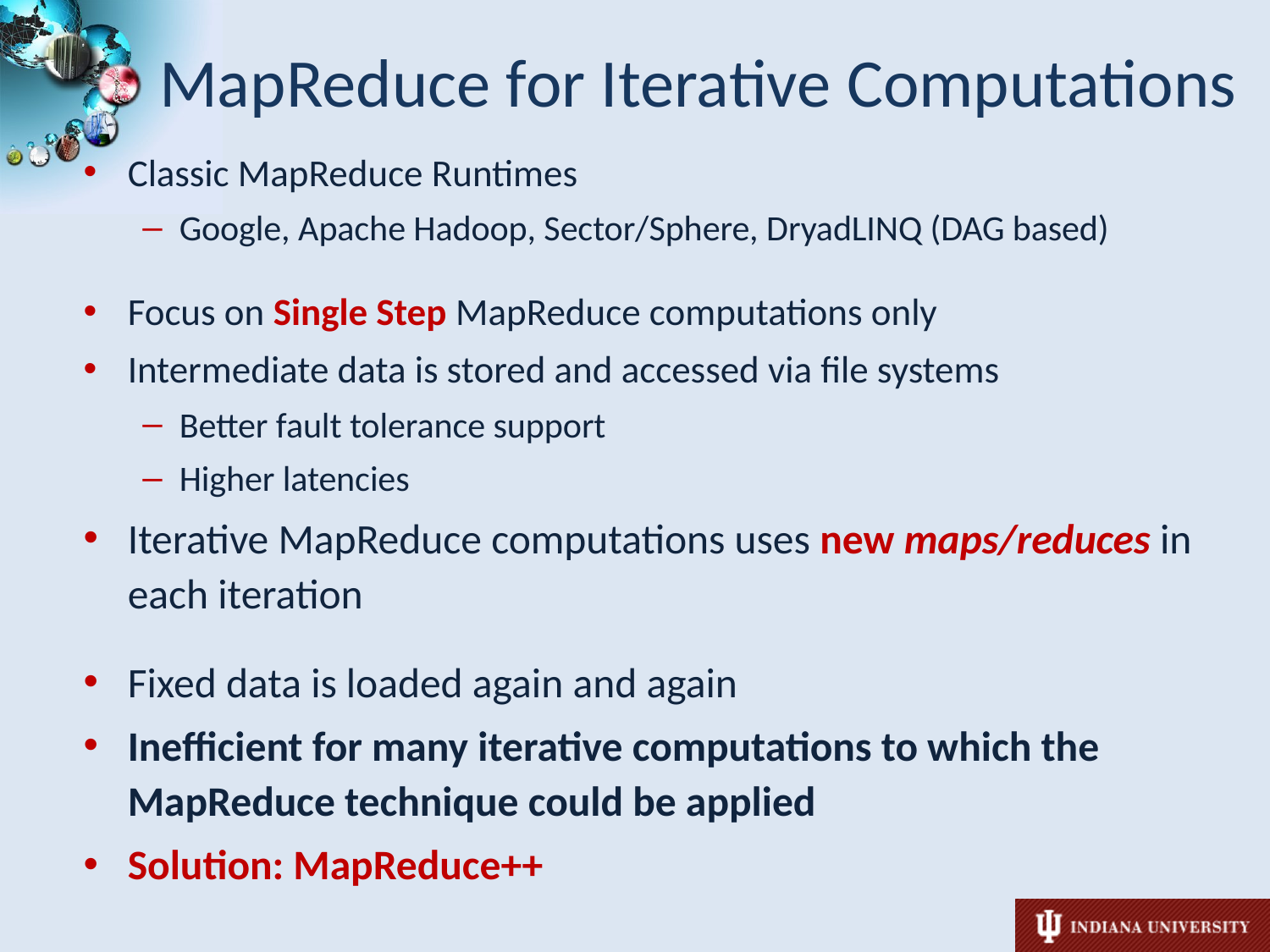

# MapReduce for Iterative Computations
Classic MapReduce Runtimes
Google, Apache Hadoop, Sector/Sphere, DryadLINQ (DAG based)
Focus on Single Step MapReduce computations only
Intermediate data is stored and accessed via file systems
Better fault tolerance support
Higher latencies
Iterative MapReduce computations uses new maps/reduces in each iteration
Fixed data is loaded again and again
Inefficient for many iterative computations to which the MapReduce technique could be applied
Solution: MapReduce++